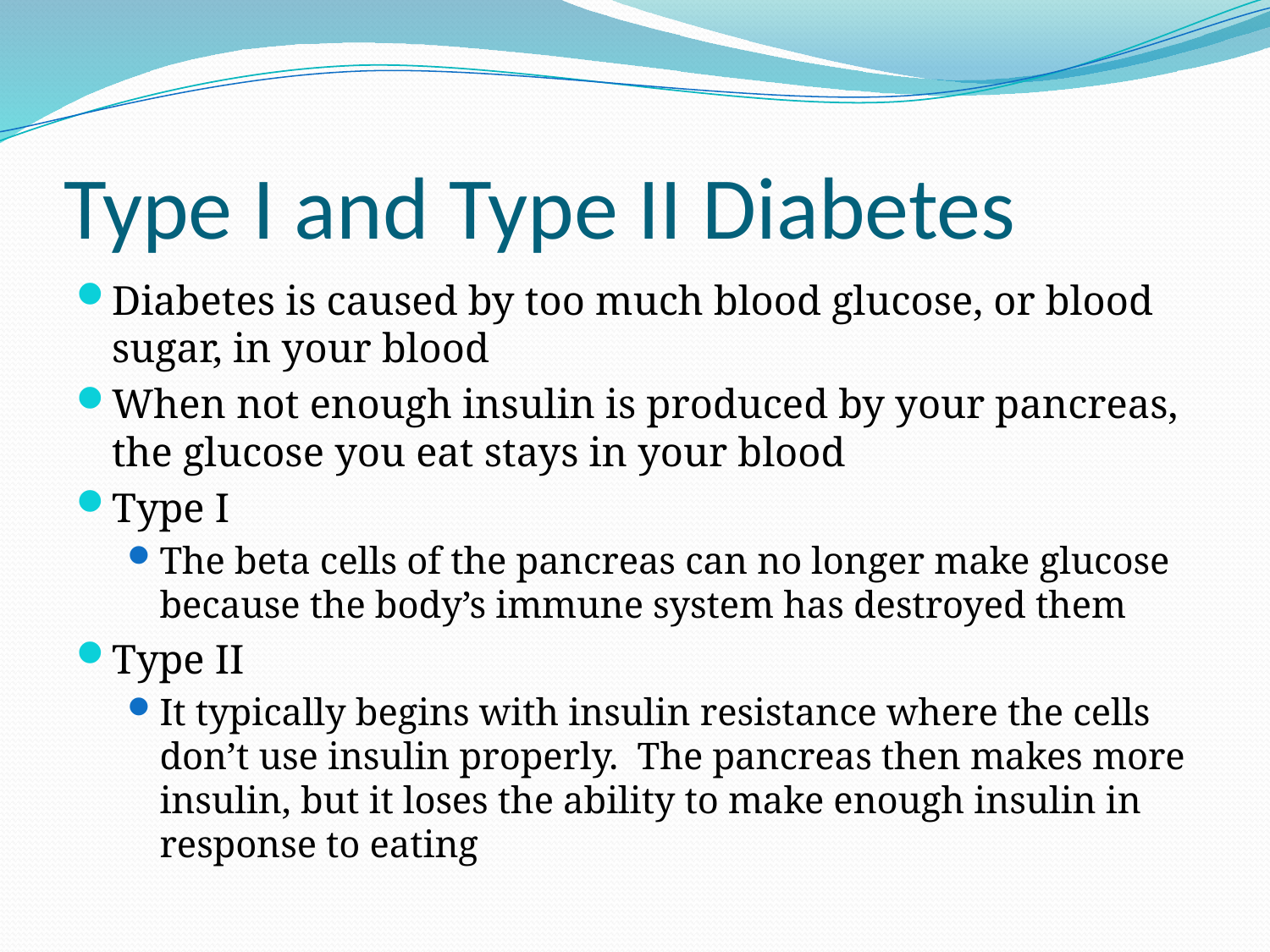

# Type I and Type II Diabetes
Diabetes is caused by too much blood glucose, or blood sugar, in your blood
When not enough insulin is produced by your pancreas, the glucose you eat stays in your blood
Type I
The beta cells of the pancreas can no longer make glucose because the body’s immune system has destroyed them
Type II
It typically begins with insulin resistance where the cells don’t use insulin properly.  The pancreas then makes more insulin, but it loses the ability to make enough insulin in response to eating